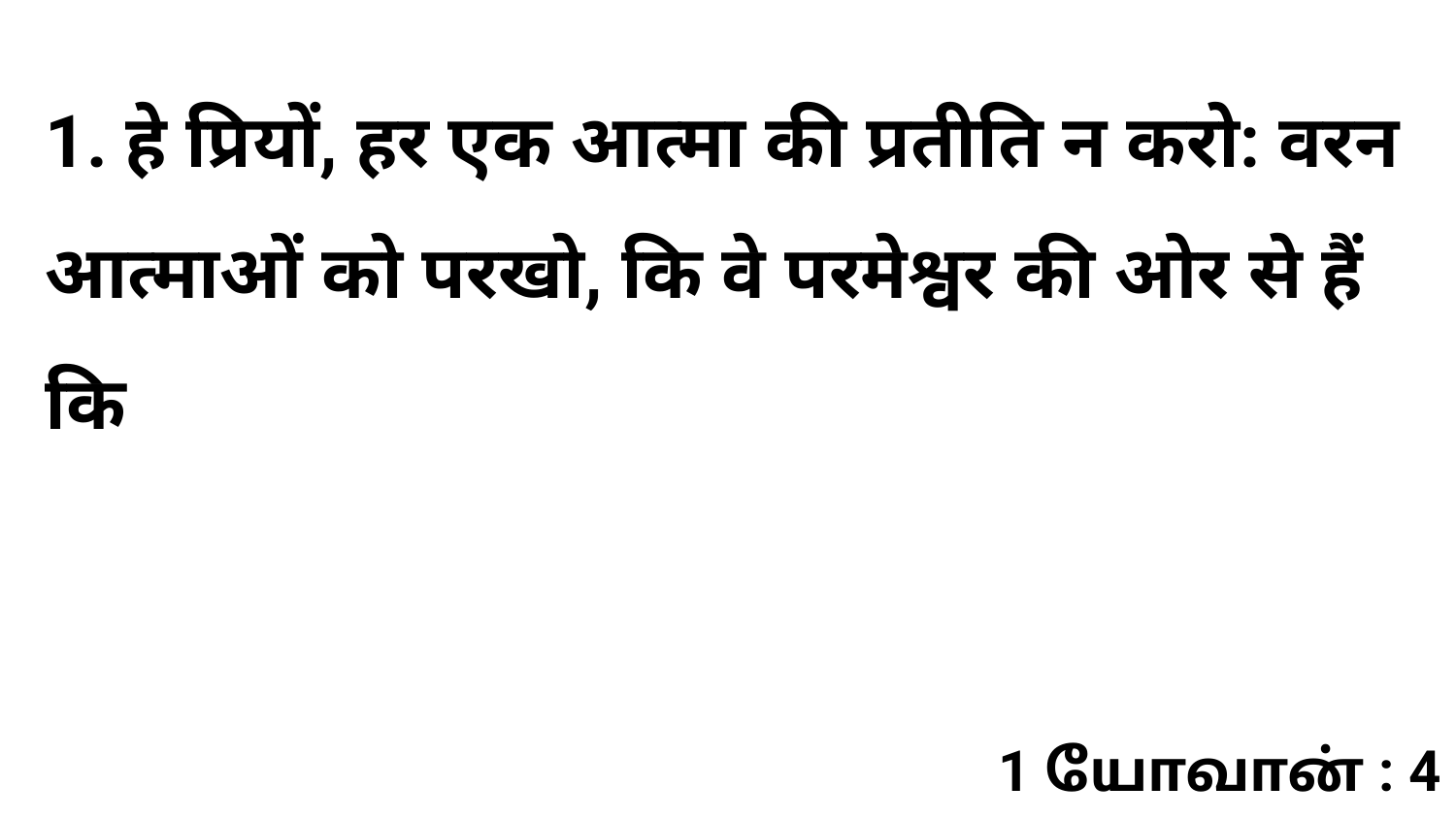

1. हे प्रियों, हर एक आत्मा की प्रतीति न करो: वरन आत्माओं को परखो, कि वे परमेश्वर की ओर से हैं कि
1 யோவான் : 4